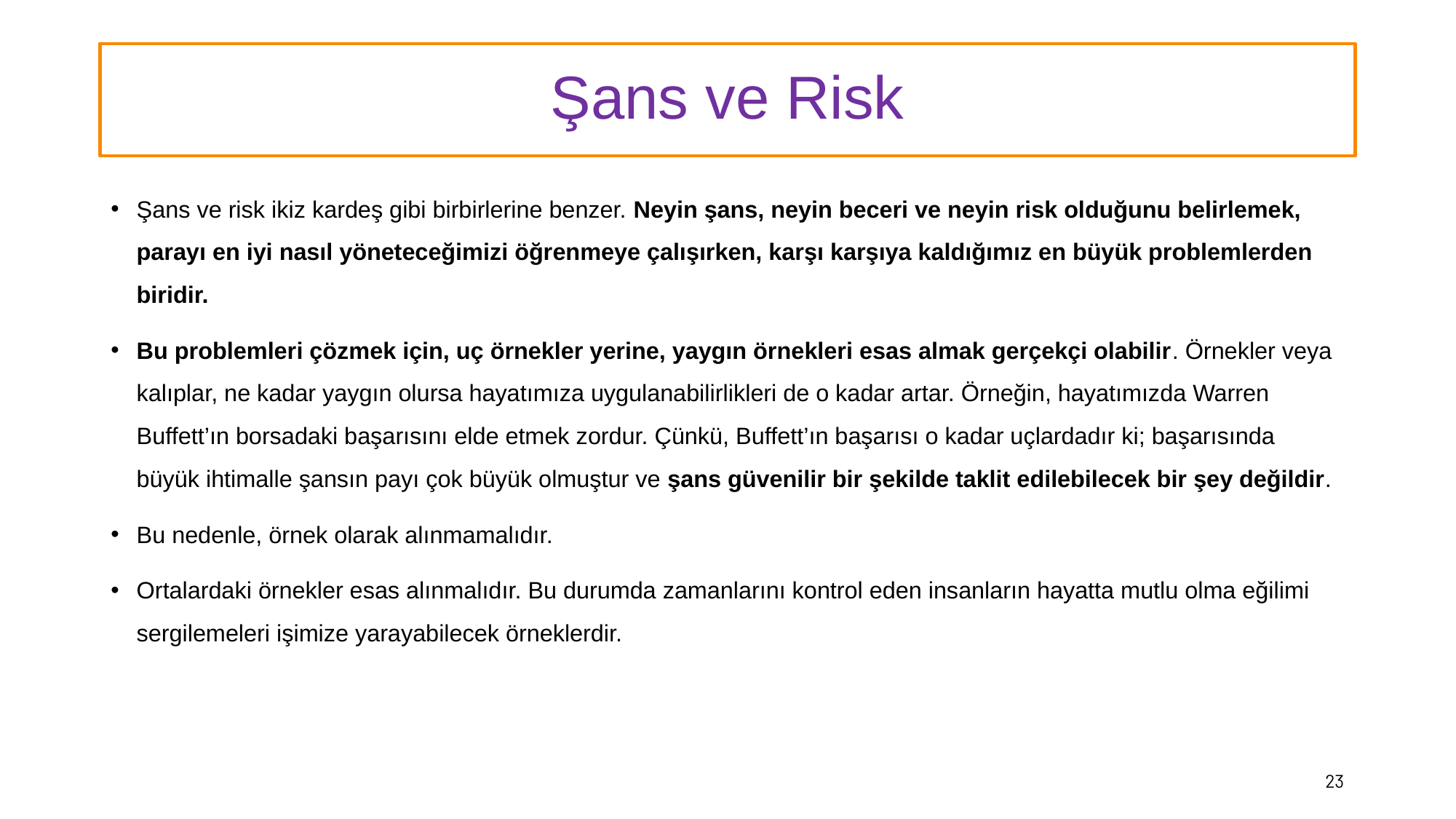

# Şans ve Risk
Şans ve risk ikiz kardeş gibi birbirlerine benzer. Neyin şans, neyin beceri ve neyin risk olduğunu belirlemek, parayı en iyi nasıl yöneteceğimizi öğrenmeye çalışırken, karşı karşıya kaldığımız en büyük problemlerden biridir.
Bu problemleri çözmek için, uç örnekler yerine, yaygın örnekleri esas almak gerçekçi olabilir. Örnekler veya kalıplar, ne kadar yaygın olursa hayatımıza uygulanabilirlikleri de o kadar artar. Örneğin, hayatımızda Warren Buffett’ın borsadaki başarısını elde etmek zordur. Çünkü, Buffett’ın başarısı o kadar uçlardadır ki; başarısında büyük ihtimalle şansın payı çok büyük olmuştur ve şans güvenilir bir şekilde taklit edilebilecek bir şey değildir.
Bu nedenle, örnek olarak alınmamalıdır.
Ortalardaki örnekler esas alınmalıdır. Bu durumda zamanlarını kontrol eden insanların hayatta mutlu olma eğilimi sergilemeleri işimize yarayabilecek örneklerdir.

23